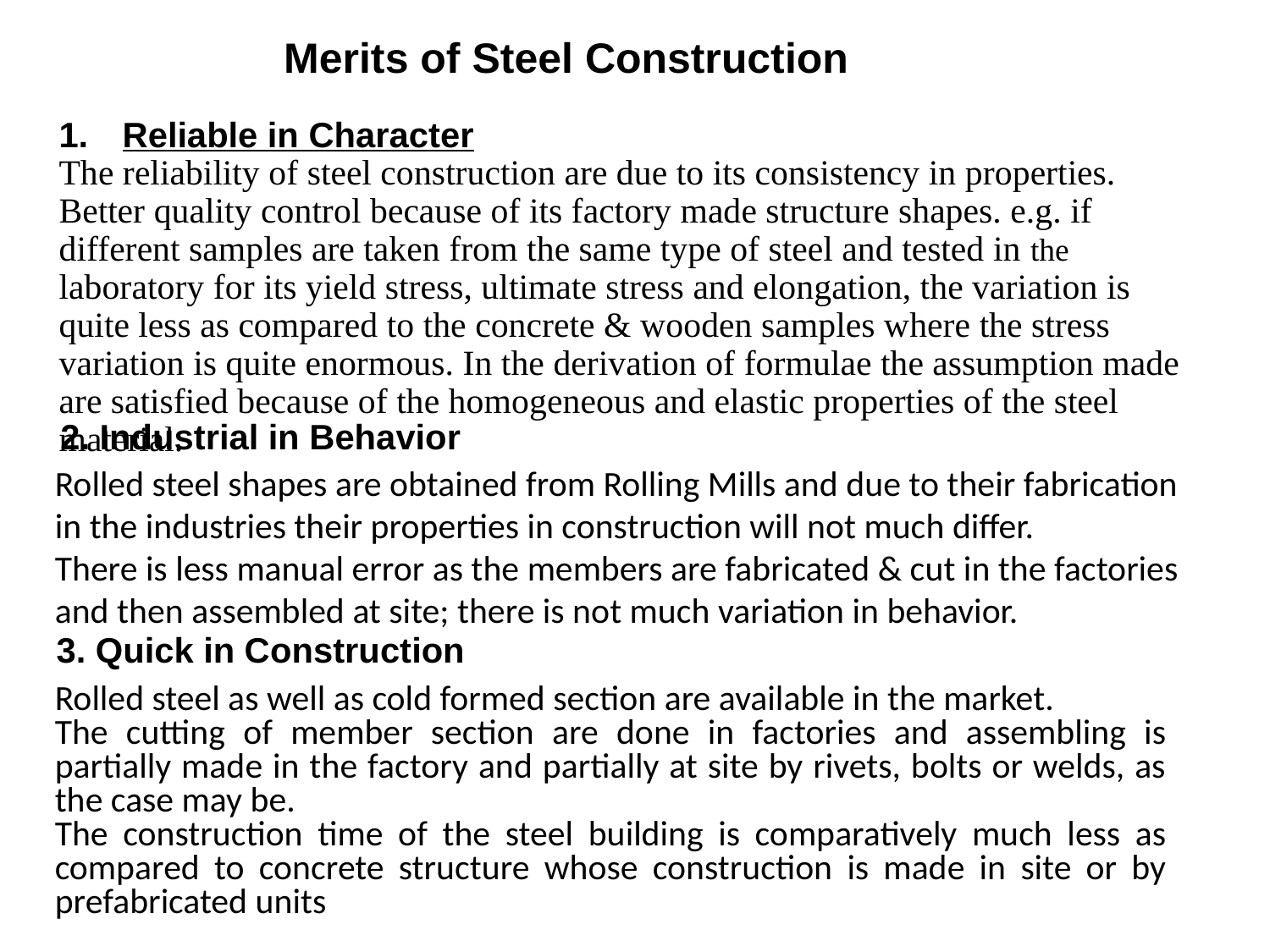

Merits of Steel Construction
Reliable in Character
The reliability of steel construction are due to its consistency in properties.
Better quality control because of its factory made structure shapes. e.g. if different samples are taken from the same type of steel and tested in the laboratory for its yield stress, ultimate stress and elongation, the variation is quite less as compared to the concrete & wooden samples where the stress variation is quite enormous. In the derivation of formulae the assumption made are satisfied because of the homogeneous and elastic properties of the steel material.

2. Industrial in Behavior
Rolled steel shapes are obtained from Rolling Mills and due to their fabrication in the industries their properties in construction will not much differ.
There is less manual error as the members are fabricated & cut in the factories and then assembled at site; there is not much variation in behavior.
3. Quick in Construction
Rolled steel as well as cold formed section are available in the market.
The cutting of member section are done in factories and assembling is partially made in the factory and partially at site by rivets, bolts or welds, as the case may be.
The construction time of the steel building is comparatively much less as compared to concrete structure whose construction is made in site or by prefabricated units